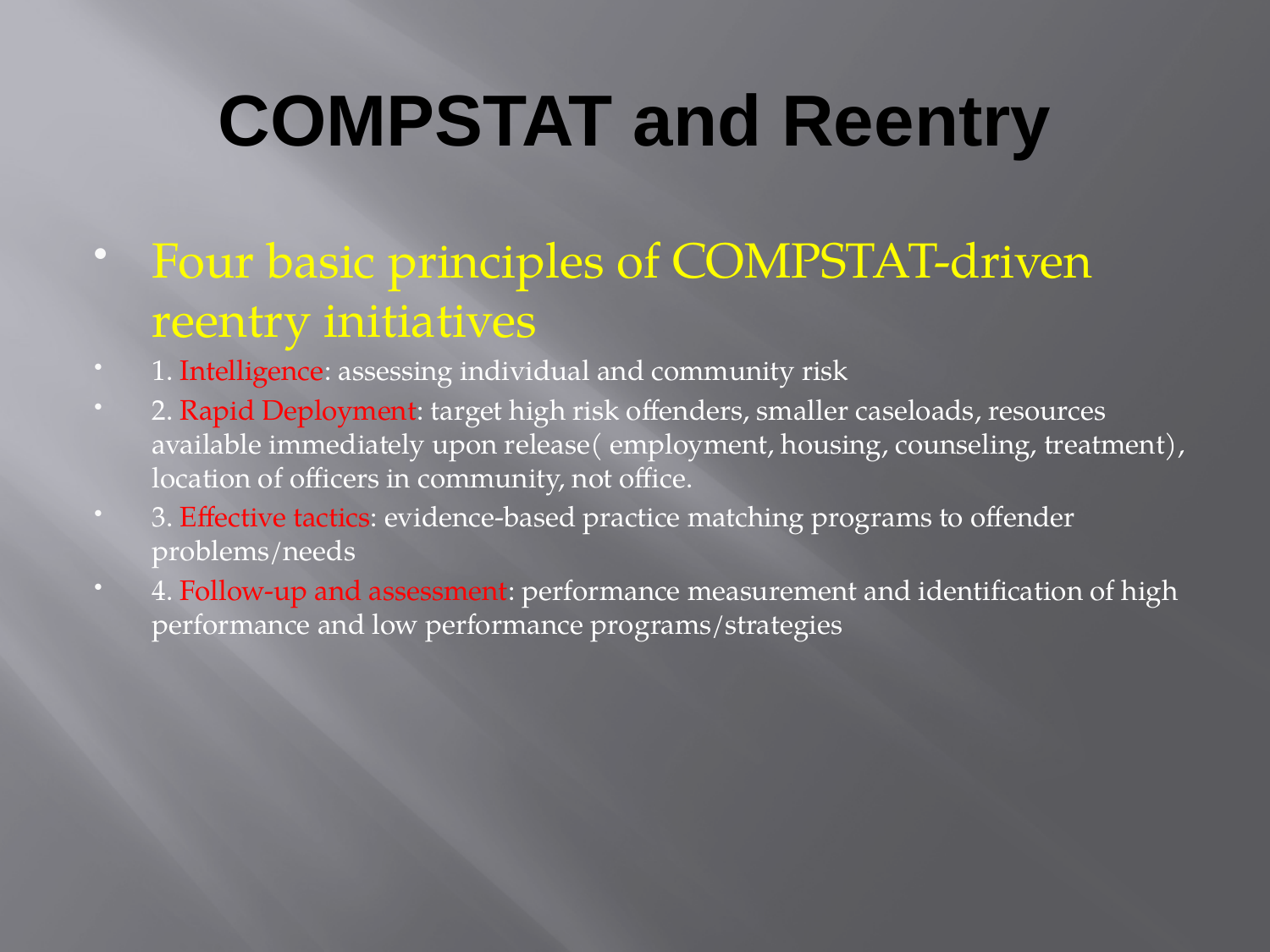

# COMPSTAT and Reentry
Four basic principles of COMPSTAT-driven reentry initiatives
1. Intelligence: assessing individual and community risk
2. Rapid Deployment: target high risk offenders, smaller caseloads, resources available immediately upon release( employment, housing, counseling, treatment), location of officers in community, not office.
3. Effective tactics: evidence-based practice matching programs to offender problems/needs
4. Follow-up and assessment: performance measurement and identification of high performance and low performance programs/strategies